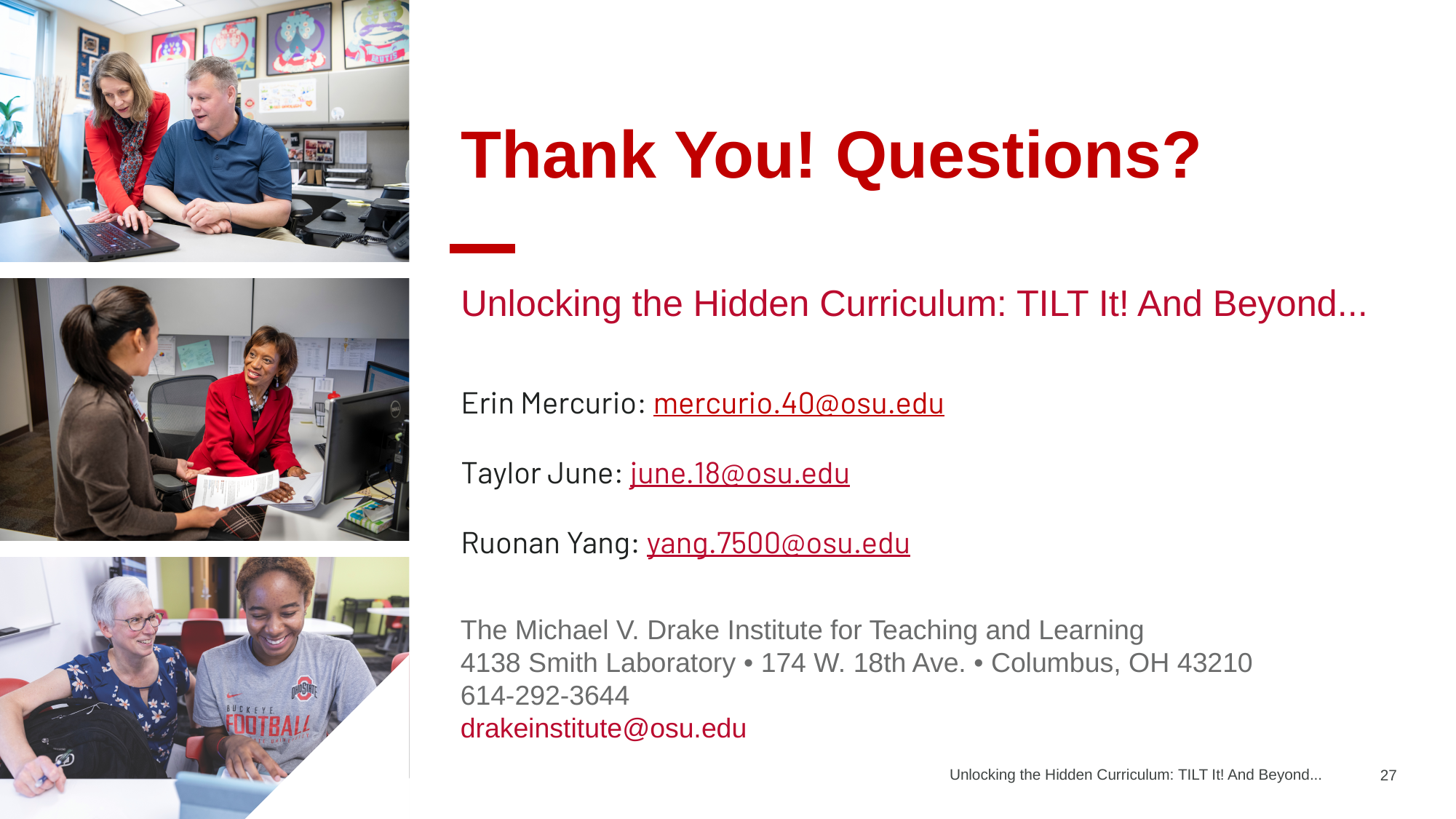

Thank You! Questions?
Unlocking the Hidden Curriculum: TILT It! And Beyond...
Erin Mercurio: mercurio.40@osu.edu
Taylor June: june.18@osu.edu
Ruonan Yang: yang.7500@osu.edu
Unlocking the Hidden Curriculum: TILT It! And Beyond...
27